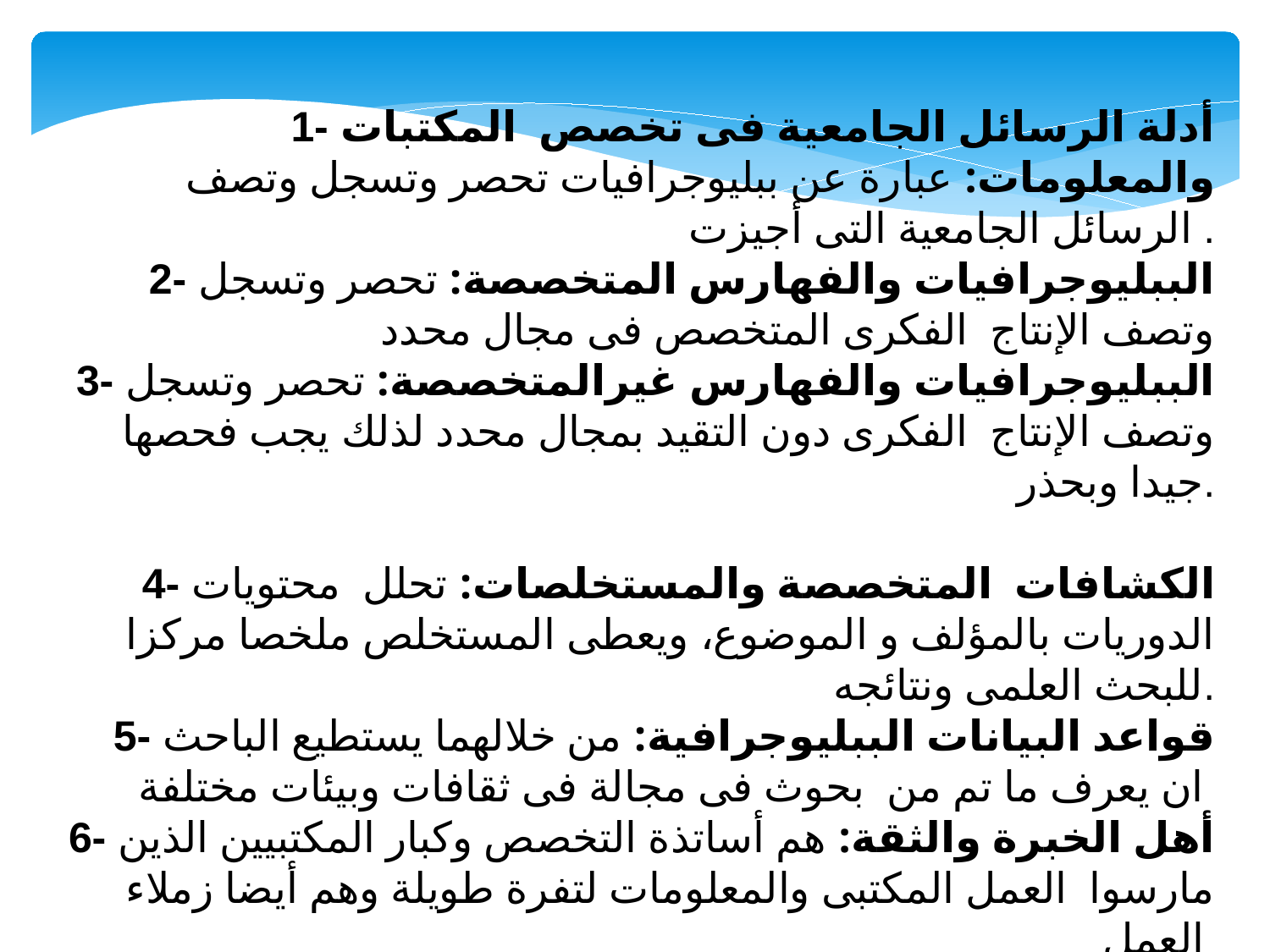

1- أدلة الرسائل الجامعية فى تخصص  المكتبات والمعلومات: عبارة عن ببليوجرافيات تحصر وتسجل وتصف الرسائل الجامعية التى أجيزت .
2- الببليوجرافيات والفهارس المتخصصة: تحصر وتسجل وتصف الإنتاج  الفكرى المتخصص فى مجال محدد
3- الببليوجرافيات والفهارس غيرالمتخصصة: تحصر وتسجل وتصف الإنتاج  الفكرى دون التقيد بمجال محدد لذلك يجب فحصها جيدا وبحذر.

4- الكشافات  المتخصصة والمستخلصات: تحلل  محتويات الدوريات بالمؤلف و الموضوع، ويعطى المستخلص ملخصا مركزا للبحث العلمى ونتائجه.
5- قواعد البيانات الببليوجرافية: من خلالهما يستطيع الباحث ان يعرف ما تم من  بحوث فى مجالة فى ثقافات وبيئات مختلفة
6- أهل الخبرة والثقة: هم أساتذة التخصص وكبار المكتبيين الذين مارسوا  العمل المكتبى والمعلومات لتفرة طويلة وهم أيضا زملاء العمل
7- خطط التصنيف: فهى تحصر جميع جزئيات المعرفة البشرية فى تدرج هرمى منطقى.